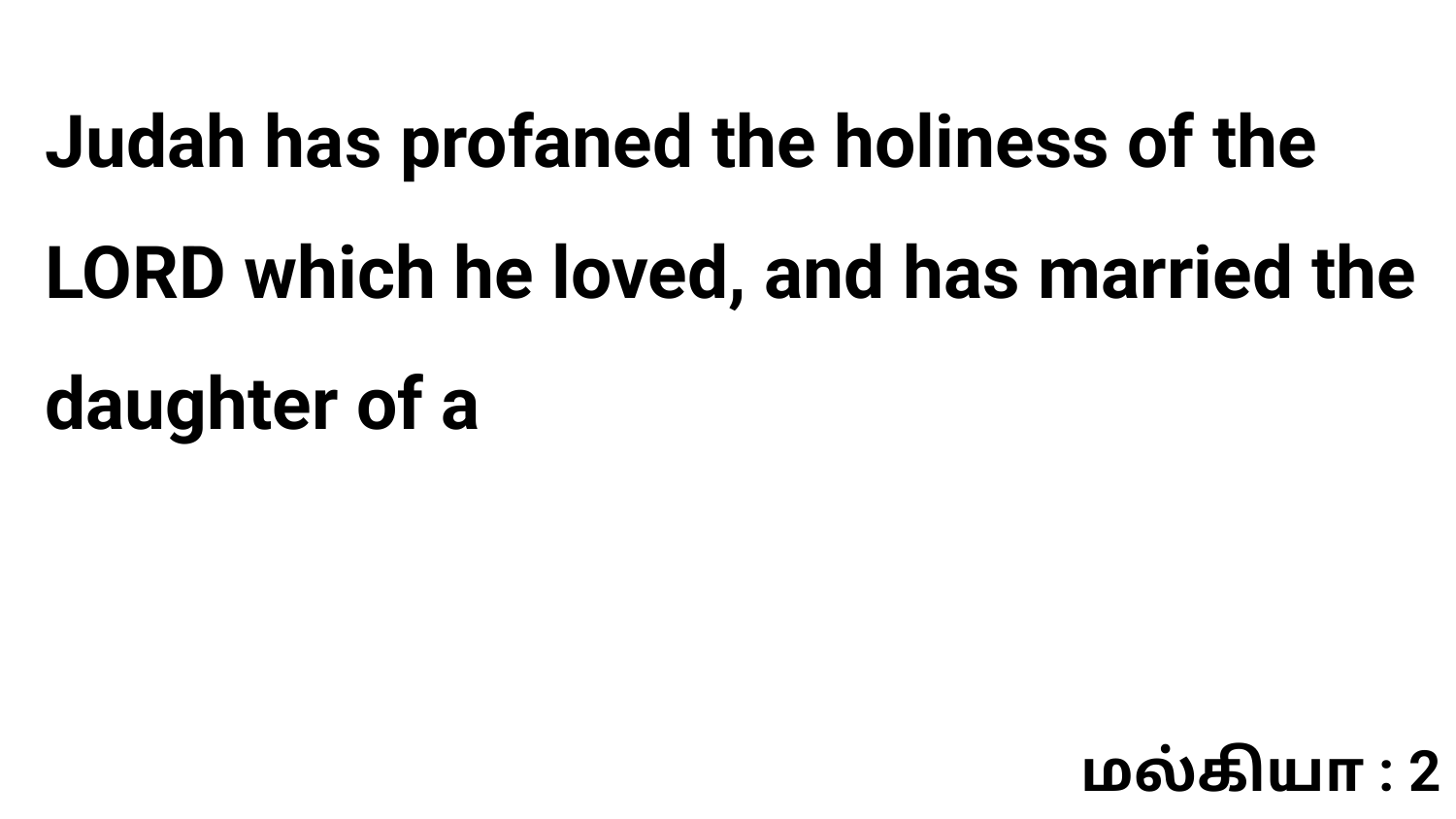

Judah has profaned the holiness of the LORD which he loved, and has married the daughter of a
மல்கியா : 2